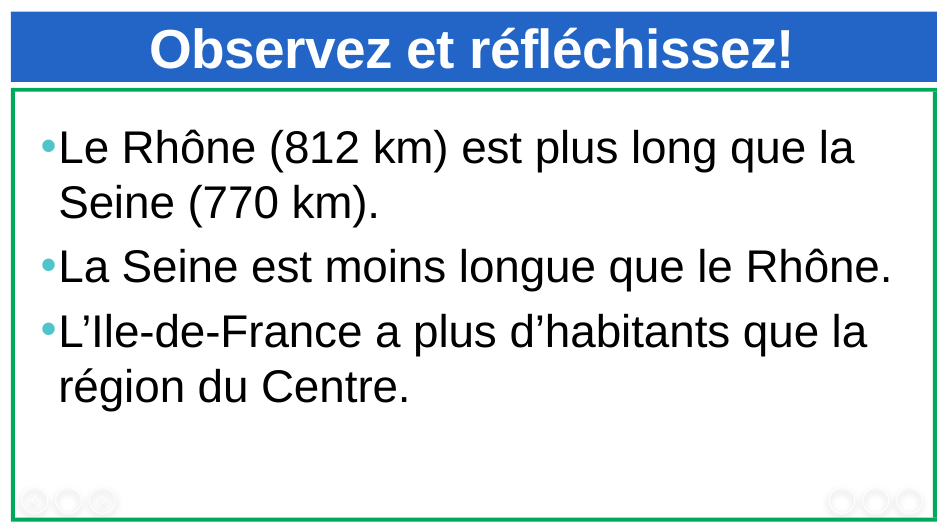

# Observez et réfléchissez!
Le Rhône (812 km) est plus long que la Seine (770 km).
La Seine est moins longue que le Rhône.
L’Ile-de-France a plus d’habitants que la région du Centre.